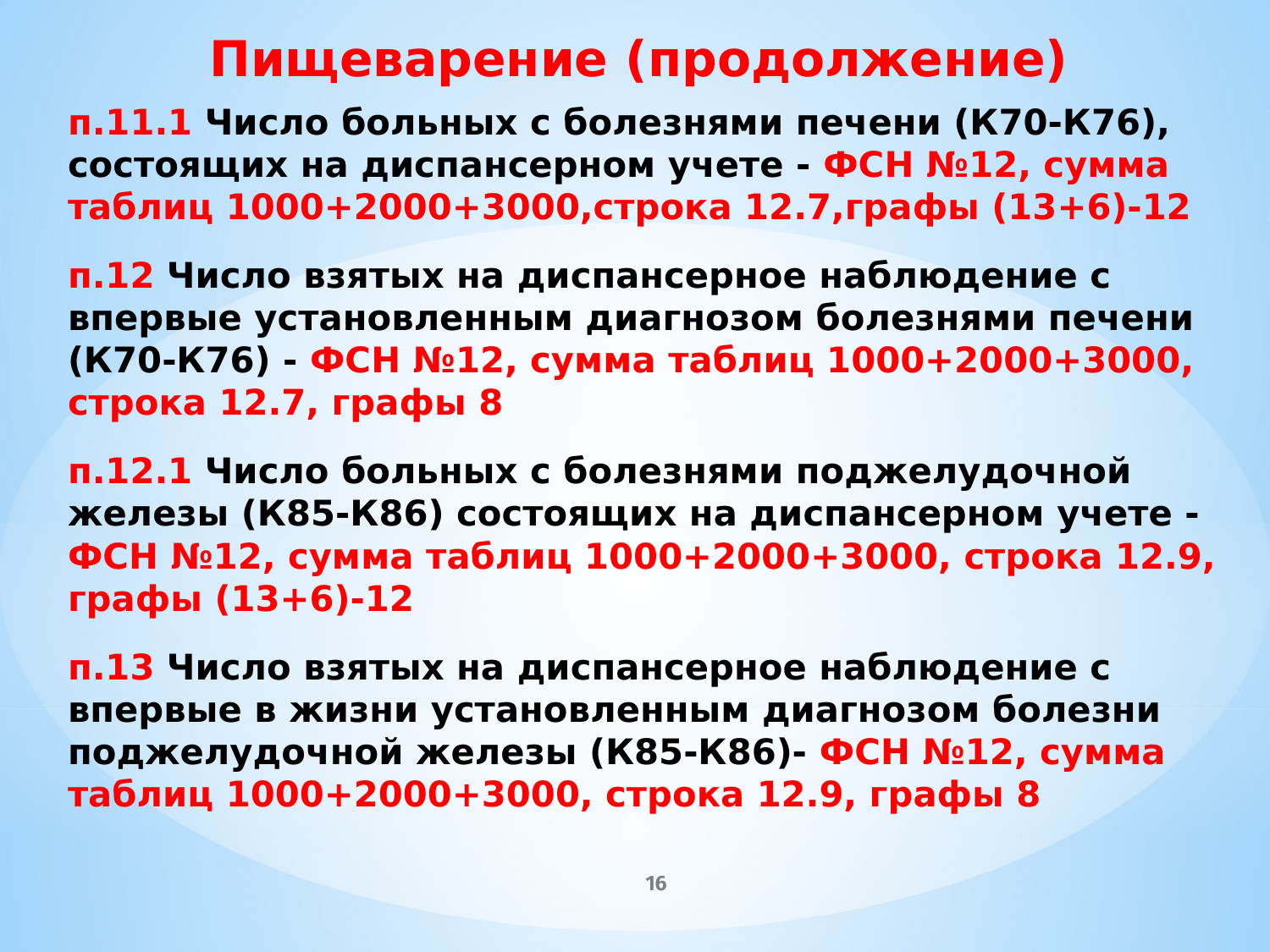

Пищеварение (продолжение)
п.11.1 Число больных с болезнями печени (К70-К76), состоящих на диспансерном учете - ФСН №12, сумма таблиц 1000+2000+3000,строка 12.7,графы (13+6)-12
п.12 Число взятых на диспансерное наблюдение с впервые установленным диагнозом болезнями печени (К70-К76) - ФСН №12, сумма таблиц 1000+2000+3000,  строка 12.7, графы 8
п.12.1 Число больных с болезнями поджелудочной железы (К85-К86) состоящих на диспансерном учете - ФСН №12, сумма таблиц 1000+2000+3000, строка 12.9, графы (13+6)-12
п.13 Число взятых на диспансерное наблюдение с впервые в жизни установленным диагнозом болезни поджелудочной железы (К85-К86)- ФСН №12, сумма таблиц 1000+2000+3000, строка 12.9, графы 8
16